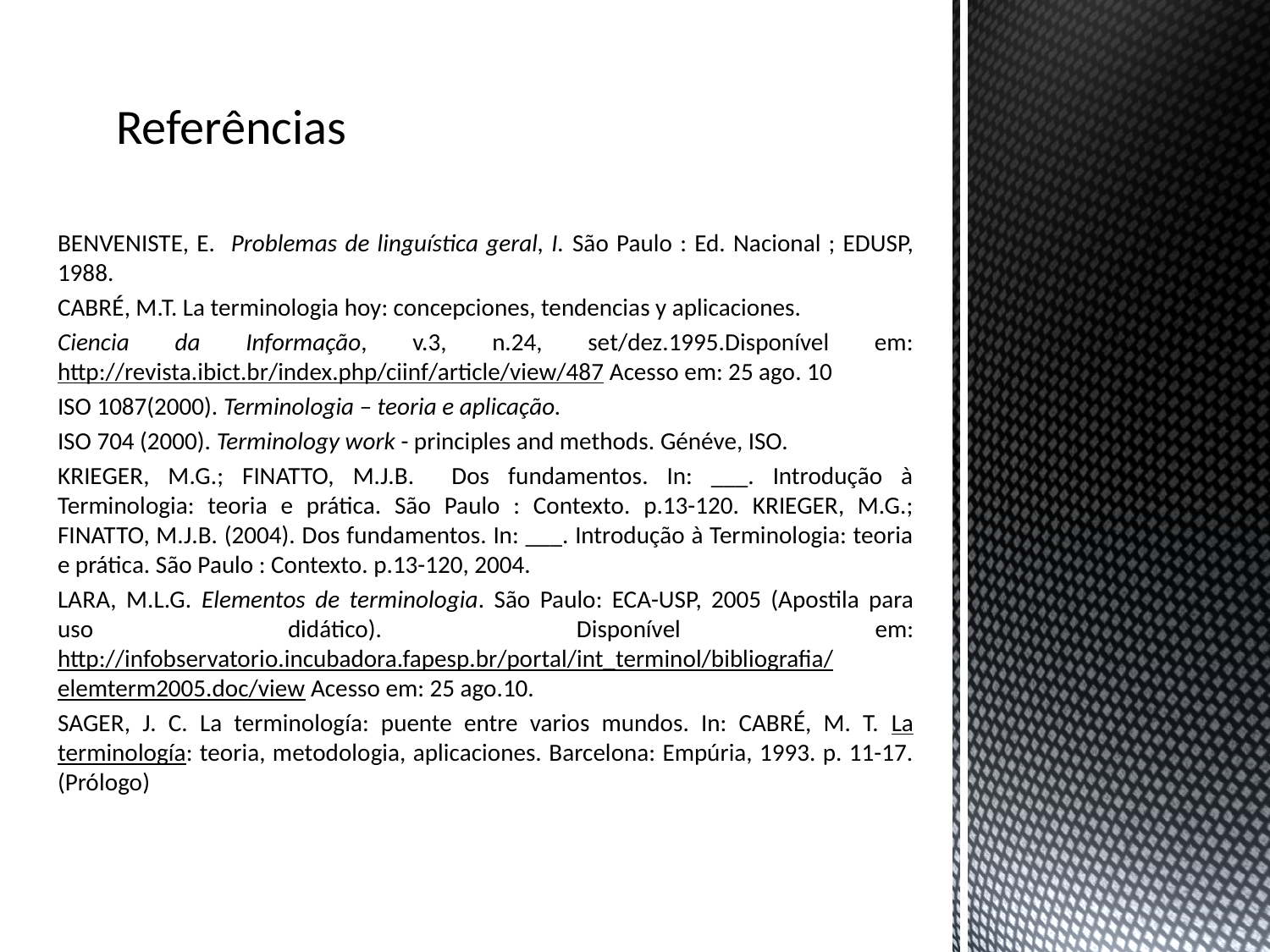

# Referências

BENVENISTE, E.  Problemas de linguística geral, I. São Paulo : Ed. Nacional ; EDUSP, 1988.
CABRÉ, M.T. La terminologia hoy: concepciones, tendencias y aplicaciones.
Ciencia da Informação, v.3, n.24, set/dez.1995.Disponível em: http://revista.ibict.br/index.php/ciinf/article/view/487 Acesso em: 25 ago. 10
ISO 1087(2000). Terminologia – teoria e aplicação.
ISO 704 (2000). Terminology work - principles and methods. Généve, ISO.
KRIEGER, M.G.; FINATTO, M.J.B.  Dos fundamentos. In: ___. Introdução à Terminologia: teoria e prática. São Paulo : Contexto. p.13-120. KRIEGER, M.G.; FINATTO, M.J.B. (2004). Dos fundamentos. In: ___. Introdução à Terminologia: teoria e prática. São Paulo : Contexto. p.13-120, 2004.
LARA, M.L.G. Elementos de terminologia. São Paulo: ECA-USP, 2005 (Apostila para uso didático). Disponível em: http://infobservatorio.incubadora.fapesp.br/portal/int_terminol/bibliografia/elemterm2005.doc/view Acesso em: 25 ago.10.
SAGER, J. C. La terminología: puente entre varios mundos. In: CABRÉ, M. T. La terminología: teoria, metodologia, aplicaciones. Barcelona: Empúria, 1993. p. 11-17. (Prólogo)